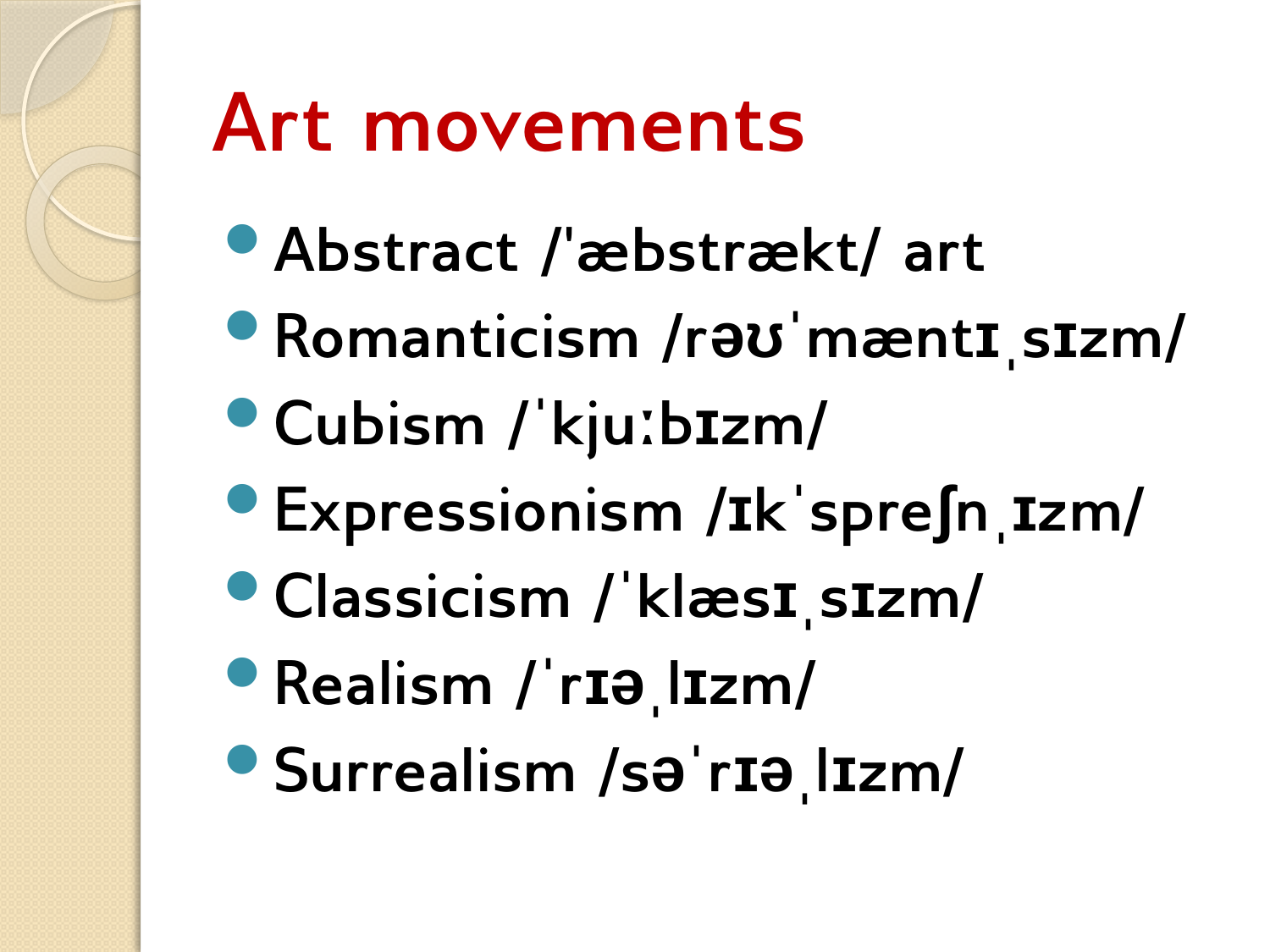

# Art movements
Abstract /'æbstrækt/ art
Romanticism /rəʊˈmæntɪˌsɪzm/
Cubism /ˈkjuːbɪzm/
Expressionism /ɪkˈspreʃnˌɪzm/
Classicism /ˈklæsɪˌsɪzm/
Realism /ˈrɪəˌlɪzm/
Surrealism /səˈrɪəˌlɪzm/